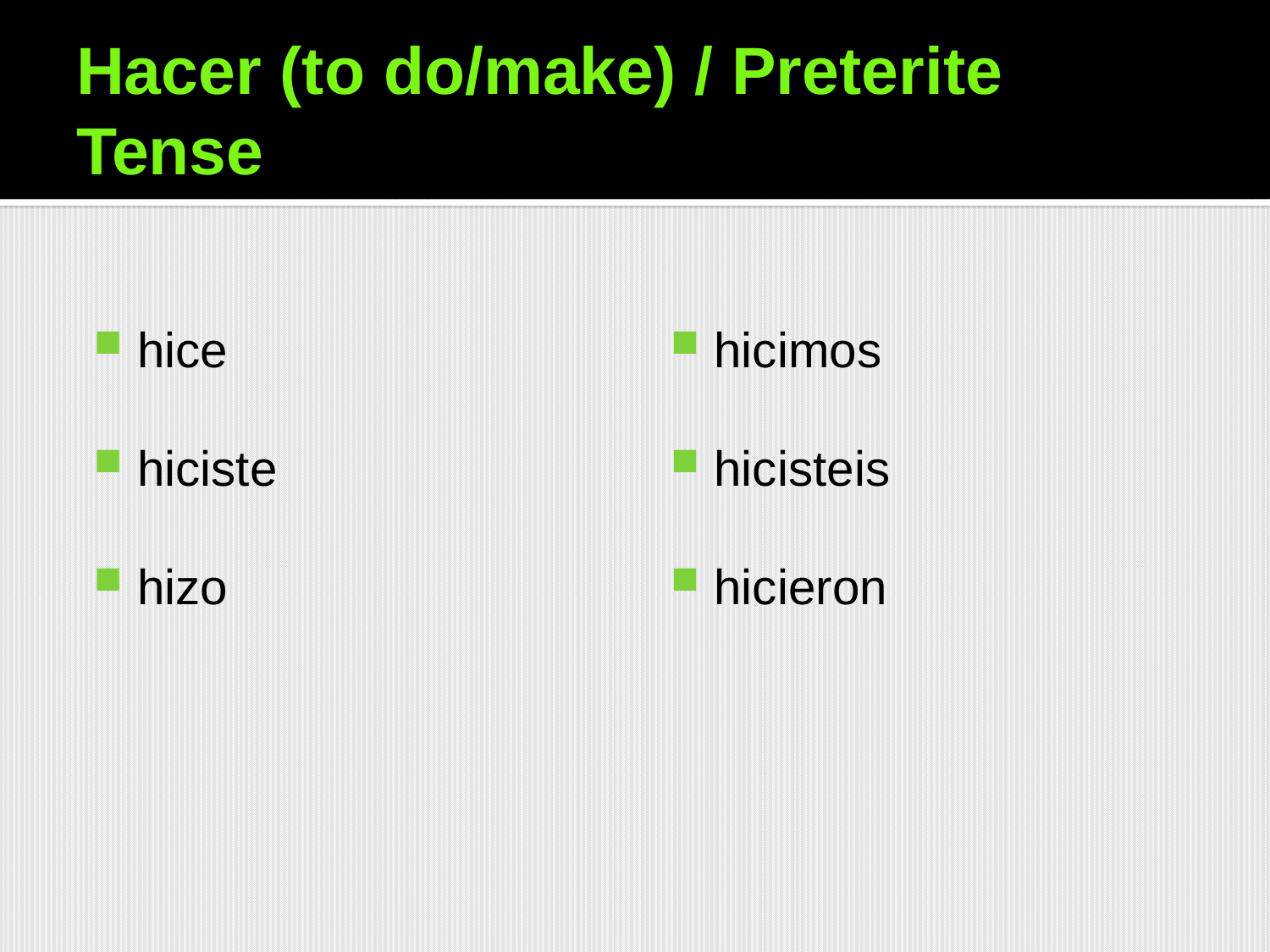

# Hacer (to do/make) / Preterite Tense

hice

hiciste

hizo

hicimos

hicisteis

hicieron